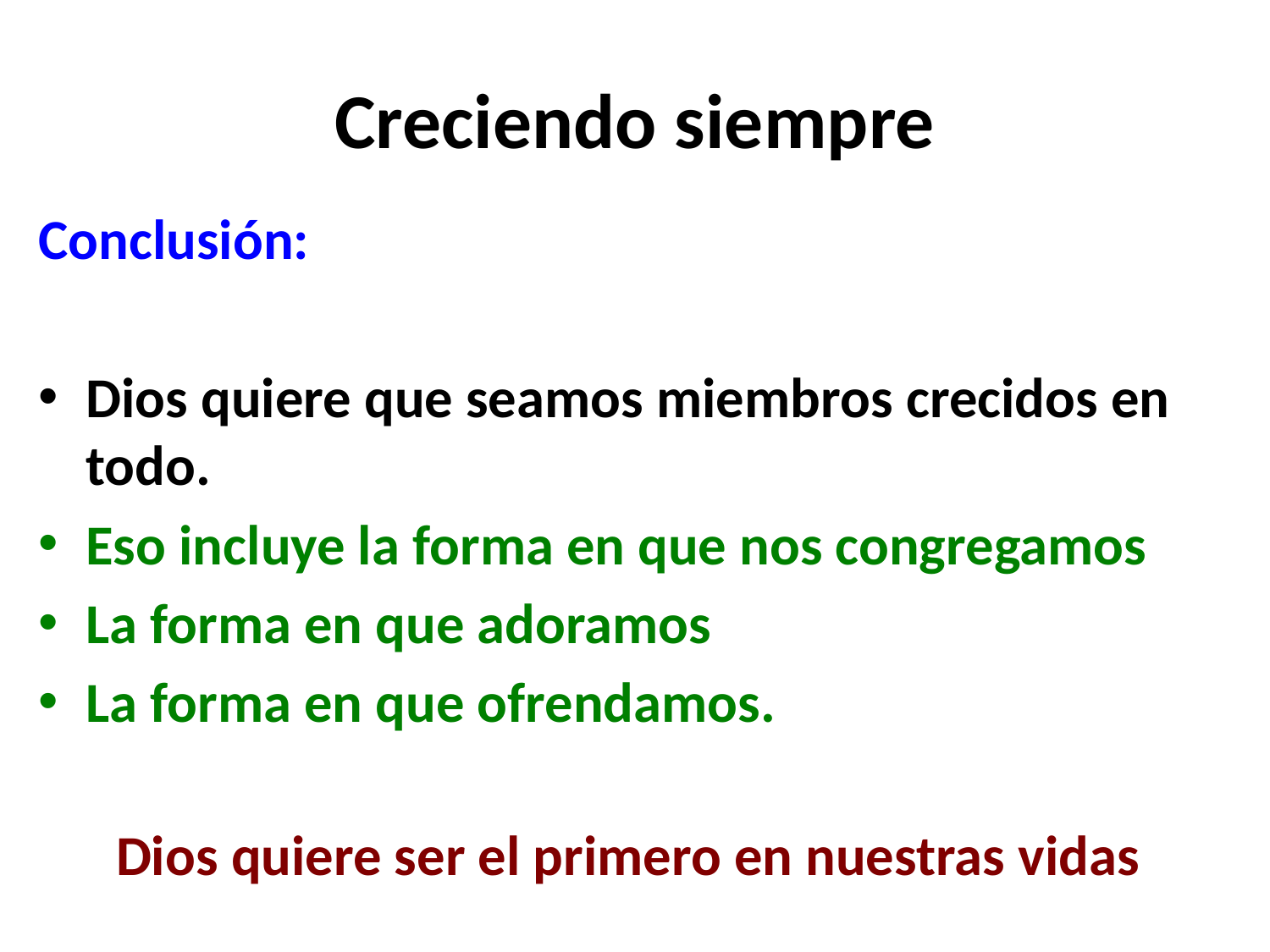

# Creciendo siempre
Conclusión:

Dios quiere que seamos miembros crecidos en todo.
Eso incluye la forma en que nos congregamos
La forma en que adoramos
La forma en que ofrendamos.

Dios quiere ser el primero en nuestras vidas